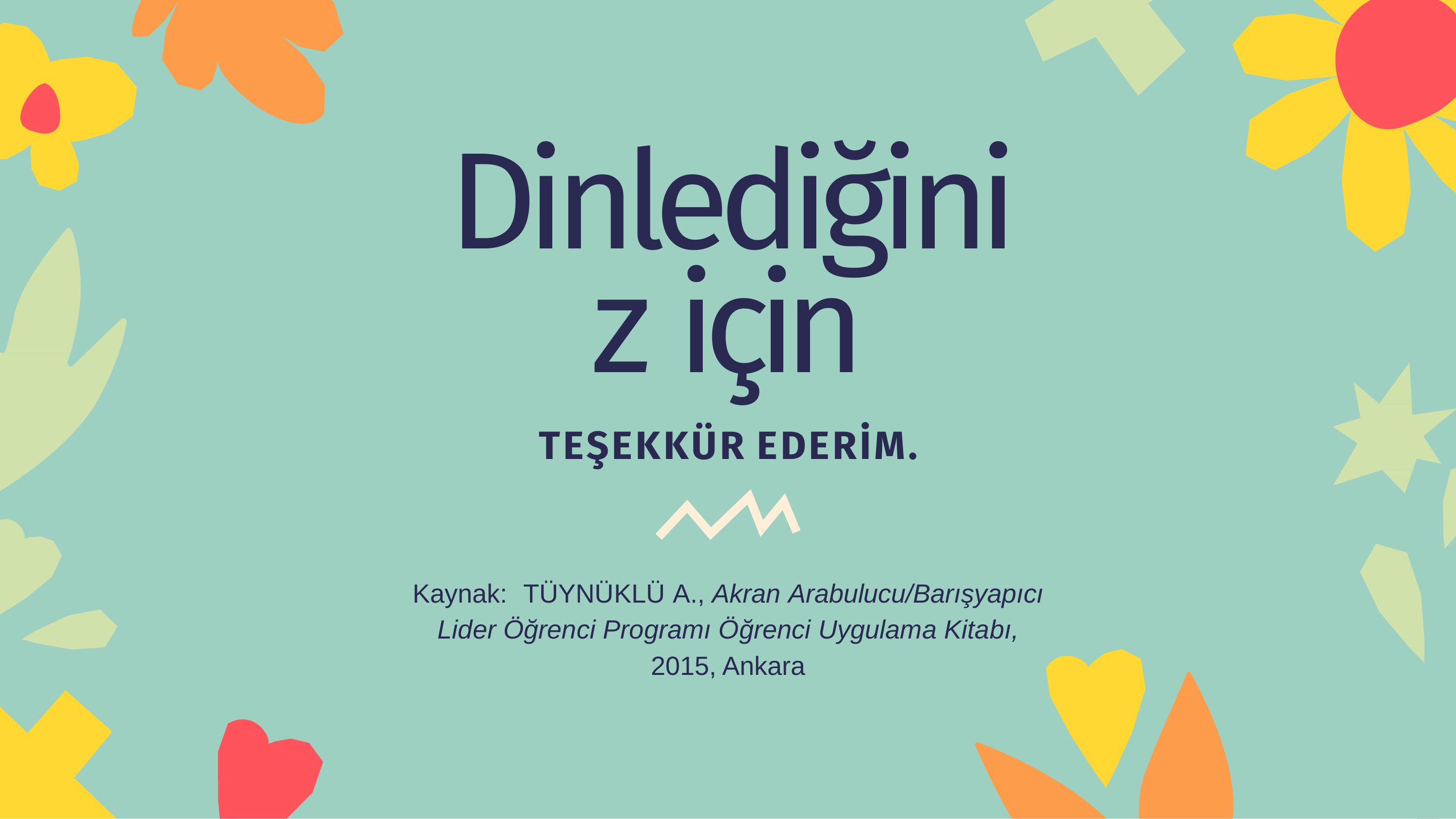

# Dinlediğiniz için
TEŞEKKÜR EDERİM.

Kaynak:	TÜYNÜKLÜ A., Akran Arabulucu/Barışyapıcı Lider Öğrenci Programı Öğrenci Uygulama Kitabı, 2015, Ankara